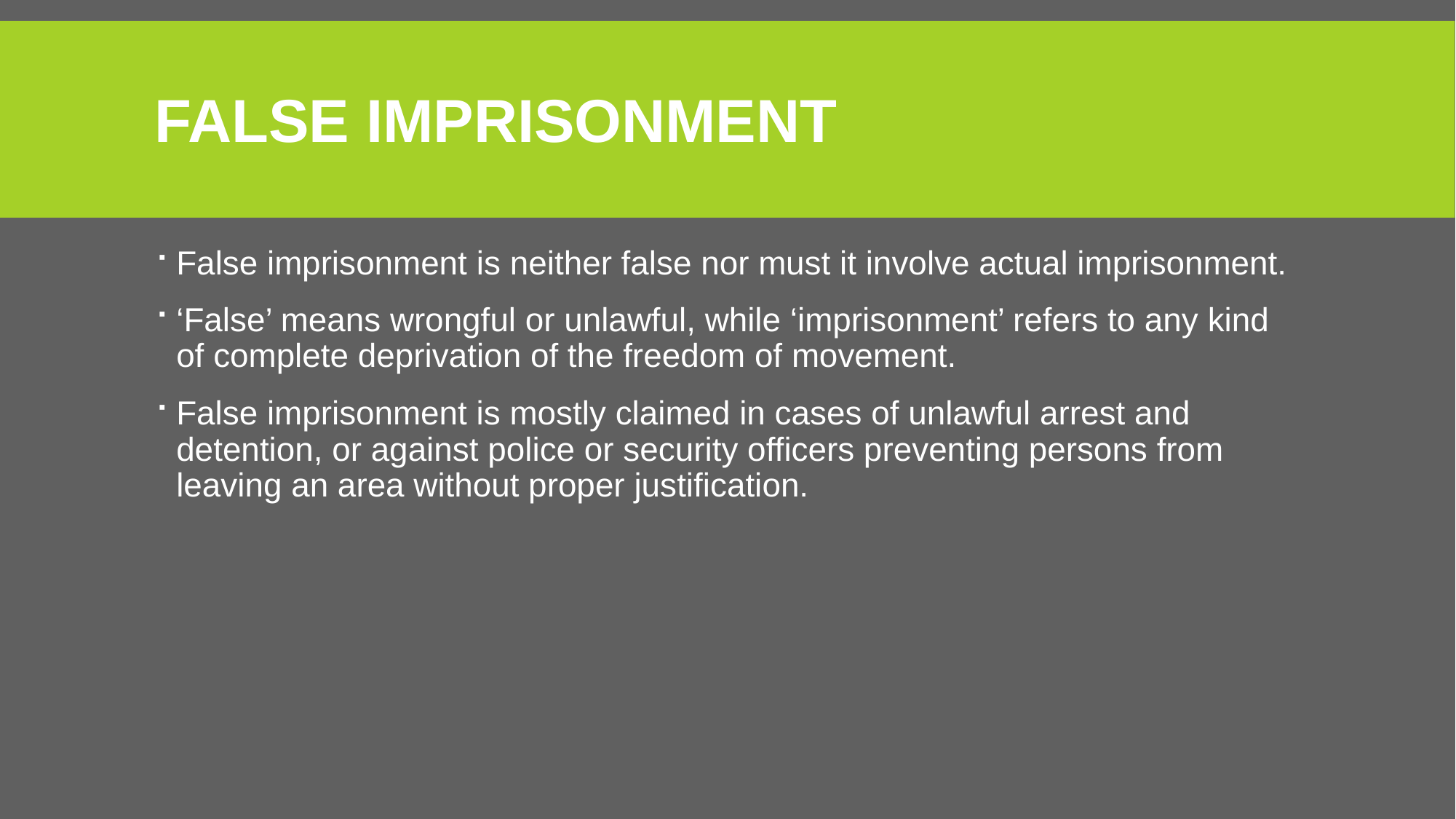

# False imprisonment
False imprisonment is neither false nor must it involve actual imprisonment.
‘False’ means wrongful or unlawful, while ‘imprisonment’ refers to any kind of complete deprivation of the freedom of movement.
False imprisonment is mostly claimed in cases of unlawful arrest and detention, or against police or security officers preventing persons from leaving an area without proper justification.